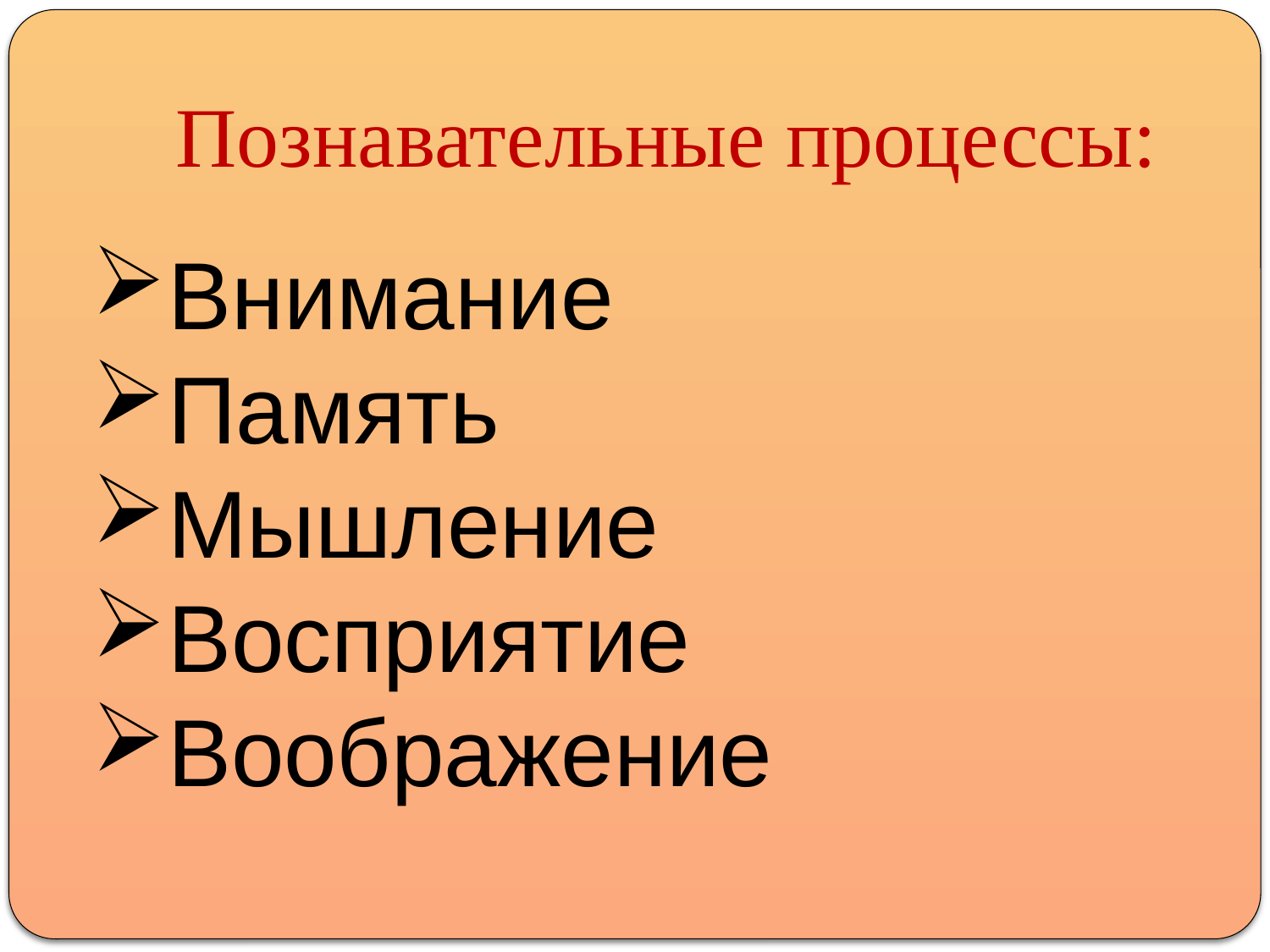

# Познавательные процессы:
Внимание
Память
Мышление
Восприятие
Воображение